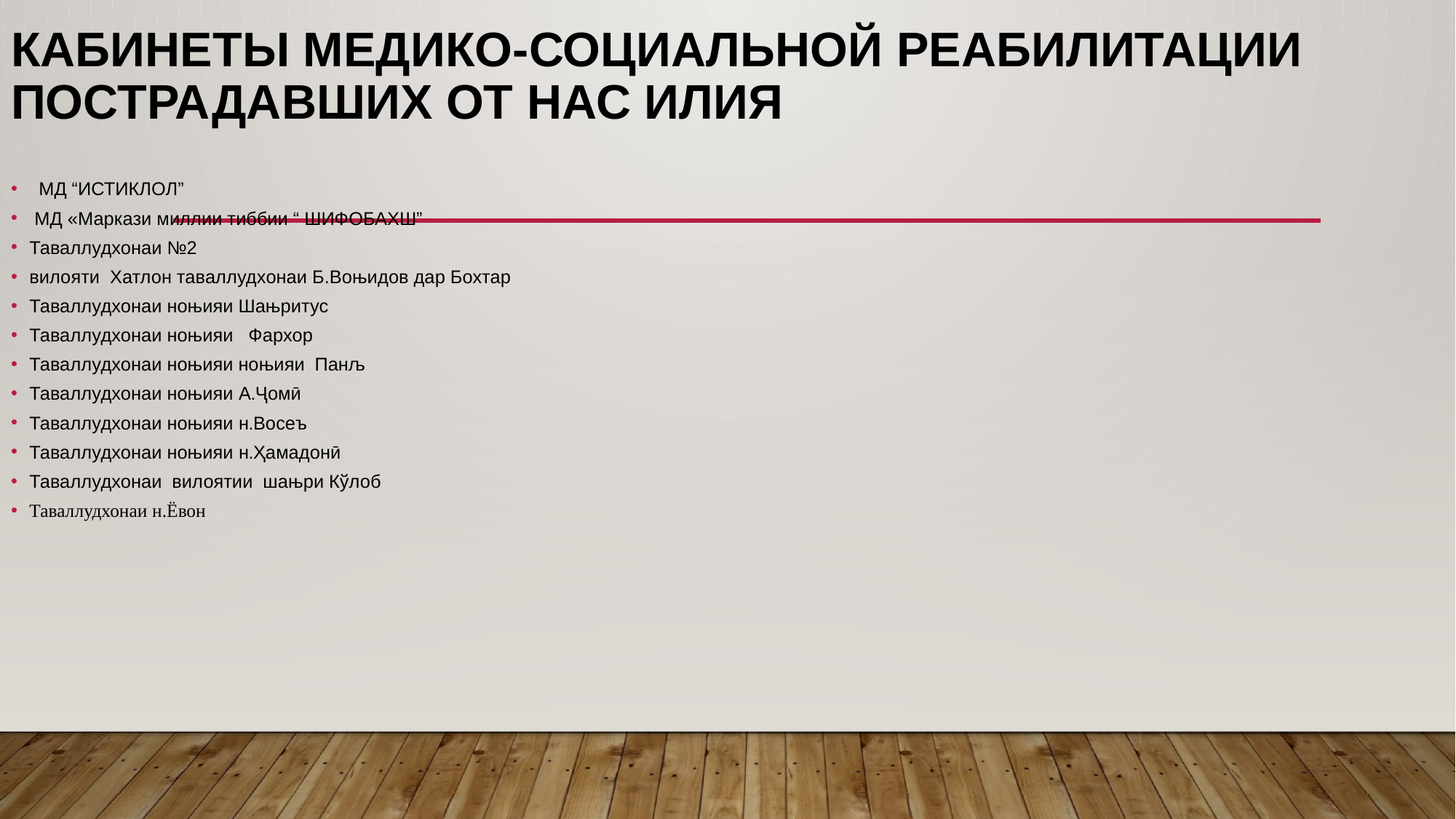

# Кабинеты медИко-социальной реабилитации пострадавших от нас илия
МД “ИСТИКЛОЛ”
 МД «Маркази миллии тиббии “ ШИФОБАХШ”
Таваллудхонаи №2
вилояти  Хатлон таваллудхонаи Б.Воњидов дар Бохтар
Таваллудхонаи ноњияи Шањритус
Таваллудхонаи ноњияи   Фархор
Таваллудхонаи ноњияи ноњияи  Панљ
Таваллудхонаи ноњияи А.Ҷомӣ
Таваллудхонаи ноњияи н.Восеъ
Таваллудхонаи ноњияи н.Ҳамадонӣ
Таваллудхонаи  вилоятии  шањри Кўлоб
Таваллудхонаи н.Ёвон